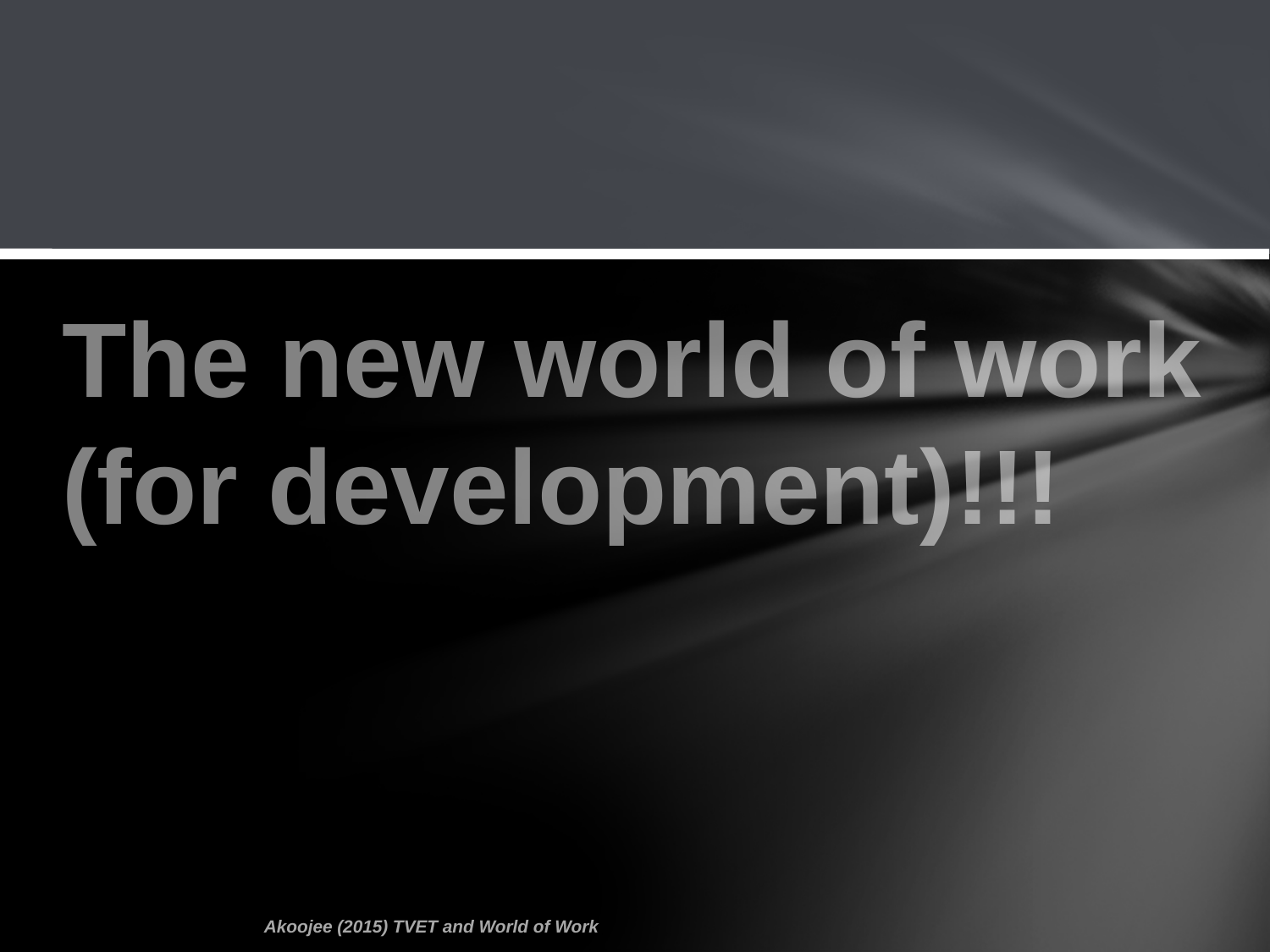

# The new world of work (for development)!!!

Akoojee (2015) TVET and World of Work